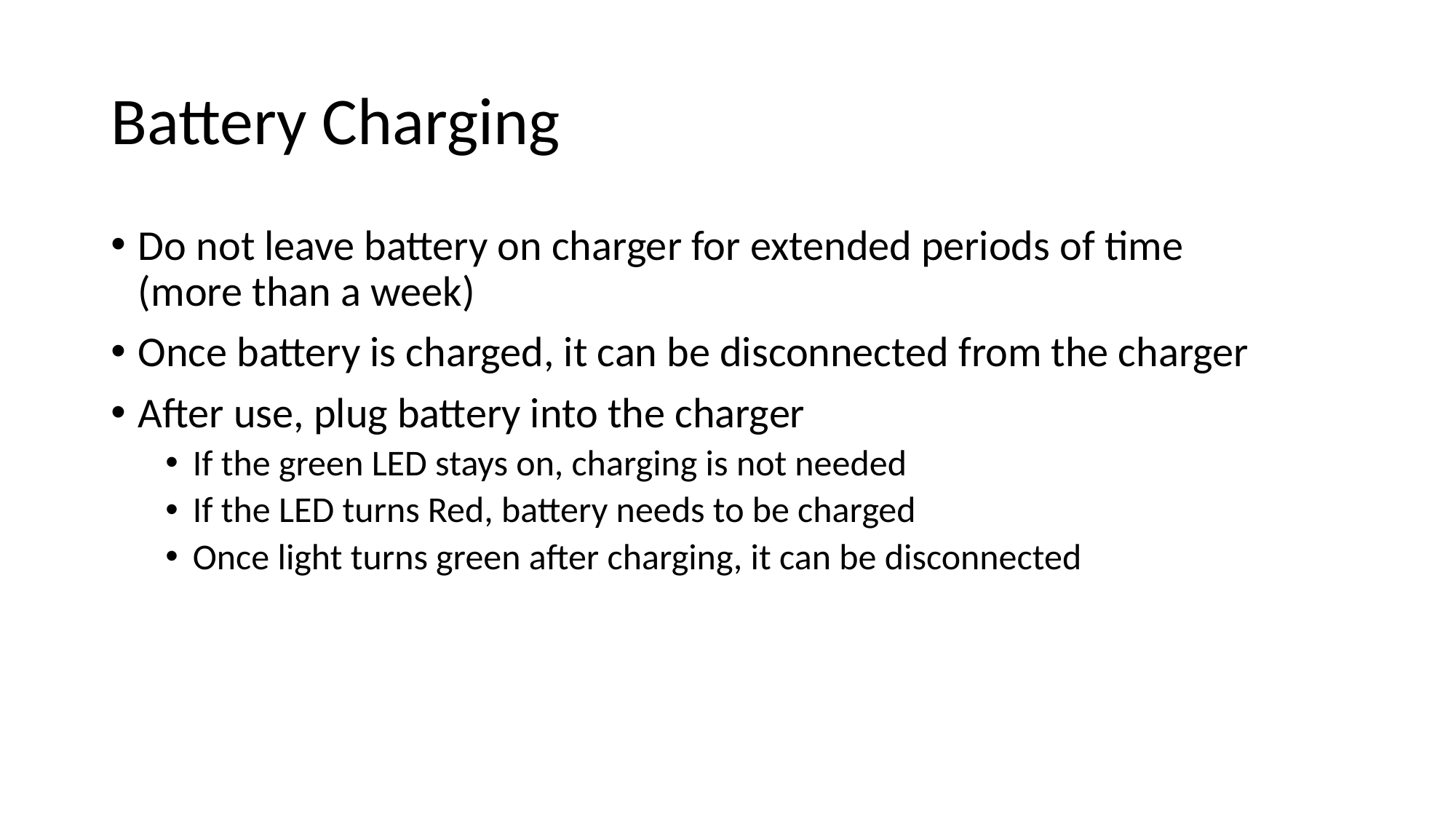

# Battery Charging
Do not leave battery on charger for extended periods of time (more than a week)
Once battery is charged, it can be disconnected from the charger
After use, plug battery into the charger
If the green LED stays on, charging is not needed
If the LED turns Red, battery needs to be charged
Once light turns green after charging, it can be disconnected